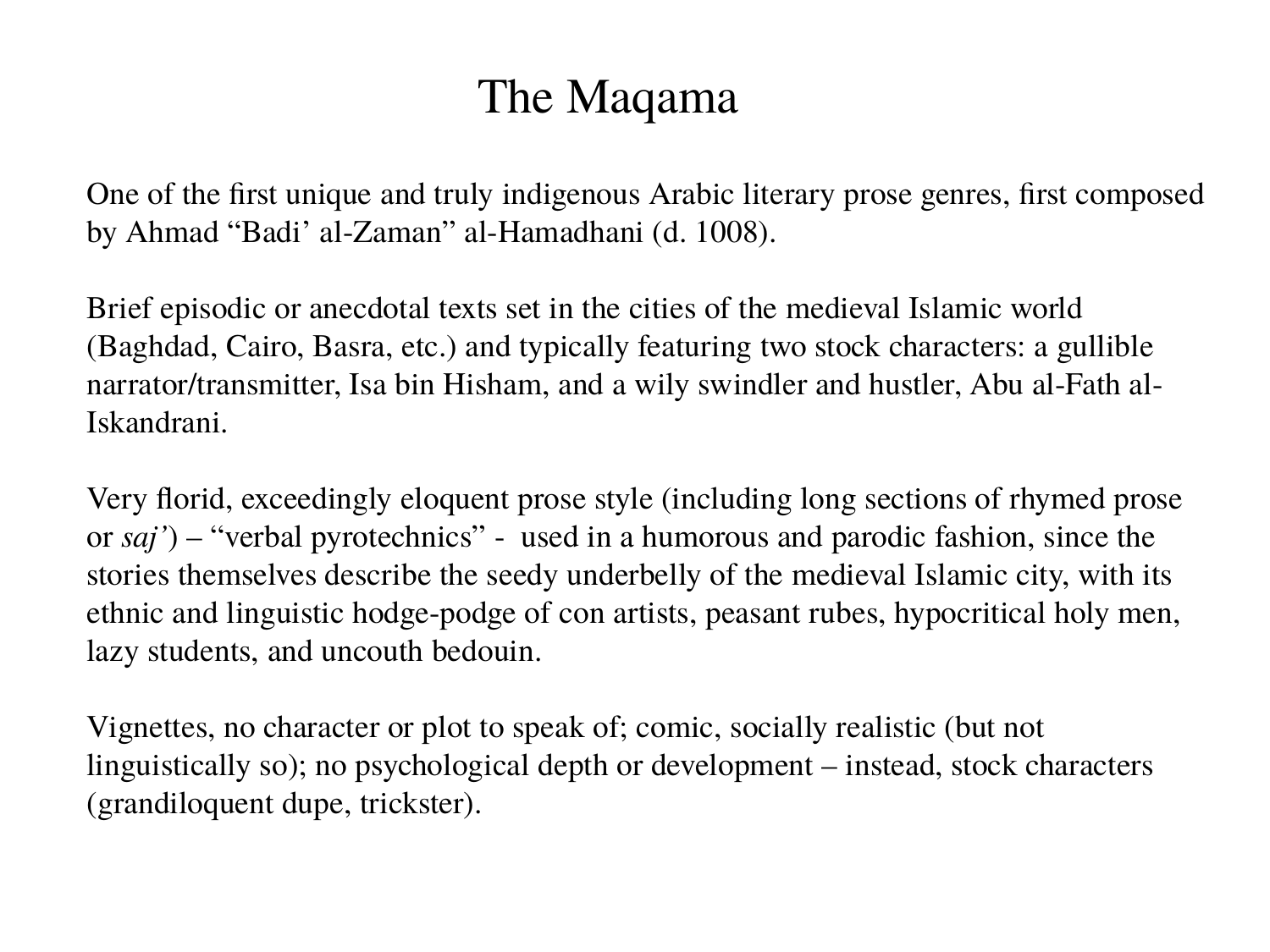

The Maqama
One of the first unique and truly indigenous Arabic literary prose genres, first composed by Ahmad “Badi’ al-Zaman” al-Hamadhani (d. 1008).

Brief episodic or anecdotal texts set in the cities of the medieval Islamic world (Baghdad, Cairo, Basra, etc.) and typically featuring two stock characters: a gullible narrator/transmitter, Isa bin Hisham, and a wily swindler and hustler, Abu al-Fath al-Iskandrani.

Very florid, exceedingly eloquent prose style (including long sections of rhymed prose or saj’) – “verbal pyrotechnics” -  used in a humorous and parodic fashion, since the stories themselves describe the seedy underbelly of the medieval Islamic city, with its ethnic and linguistic hodge-podge of con artists, peasant rubes, hypocritical holy men, lazy students, and uncouth bedouin.

Vignettes, no character or plot to speak of; comic, socially realistic (but not linguistically so); no psychological depth or development – instead, stock characters (grandiloquent dupe, trickster).